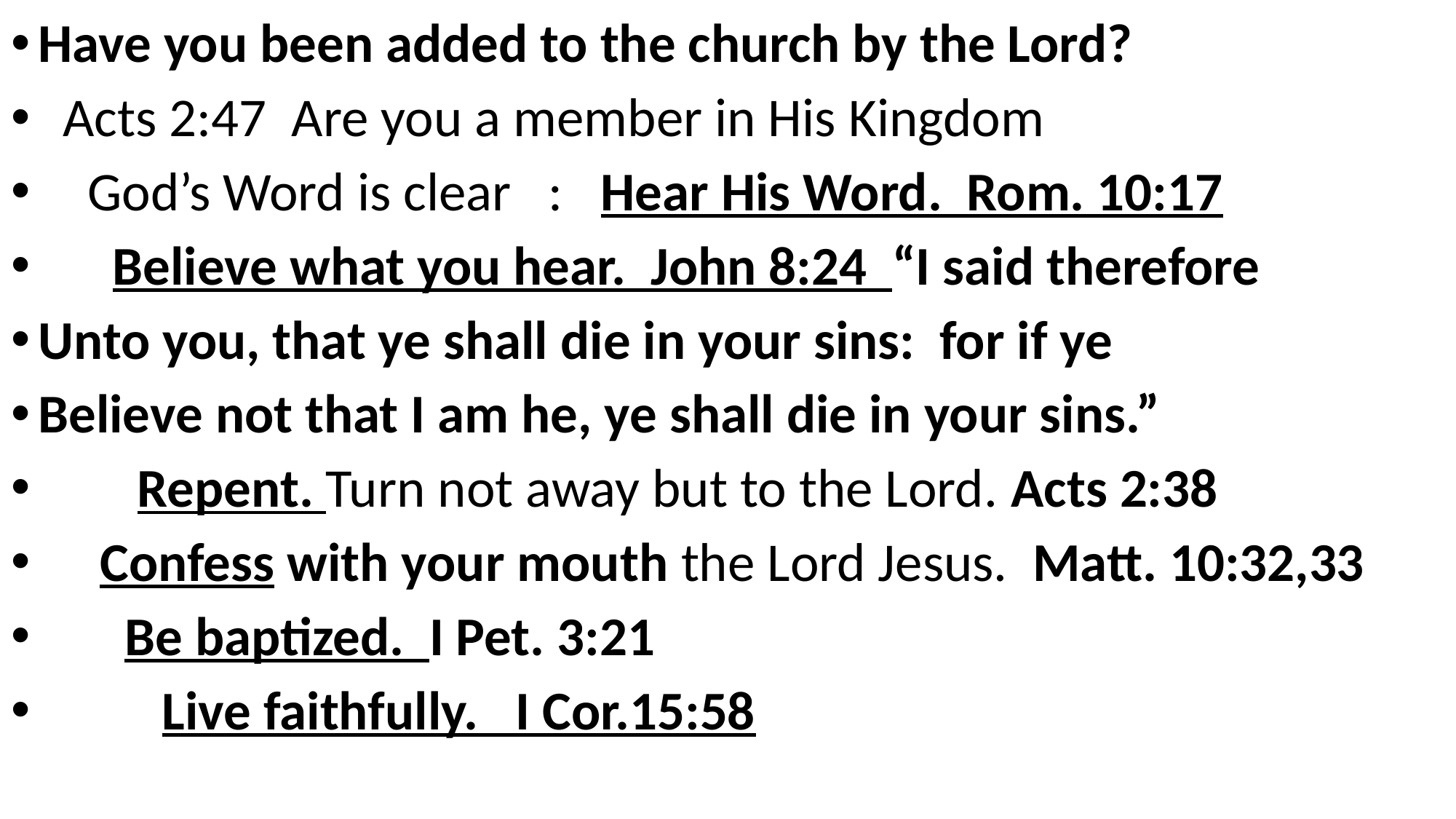

Have you been added to the church by the Lord?
  Acts 2:47  Are you a member in His Kingdom
    God’s Word is clear   :   Hear His Word.  Rom. 10:17
      Believe what you hear.  John 8:24  “I said therefore
Unto you, that ye shall die in your sins:  for if ye
Believe not that I am he, ye shall die in your sins.”
        Repent. Turn not away but to the Lord. Acts 2:38
     Confess with your mouth the Lord Jesus.  Matt. 10:32,33
       Be baptized.  I Pet. 3:21
          Live faithfully.   I Cor.15:58